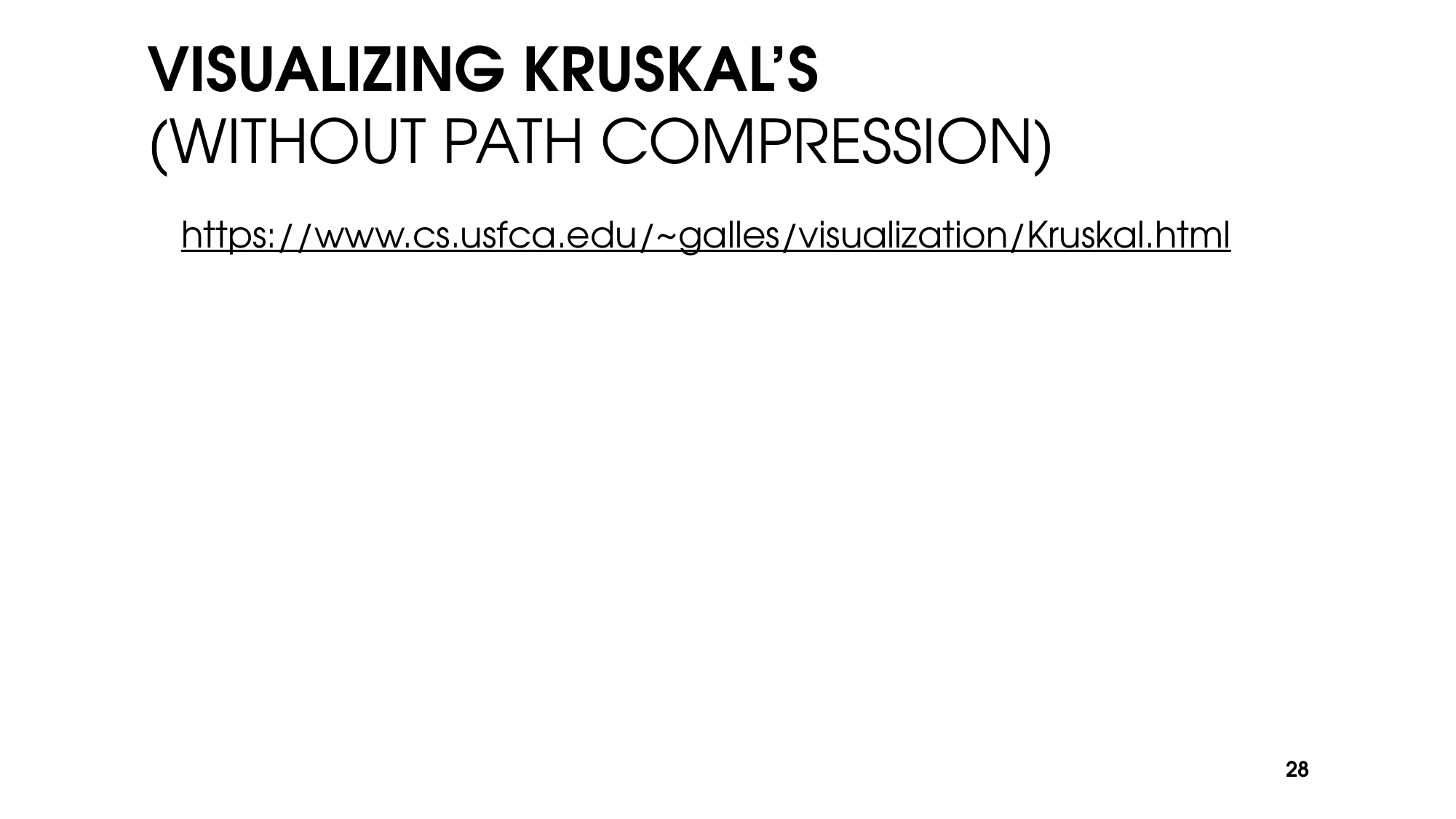

# Visualizing Kruskal’s (without path compression)
https://www.cs.usfca.edu/~galles/visualization/Kruskal.html
28